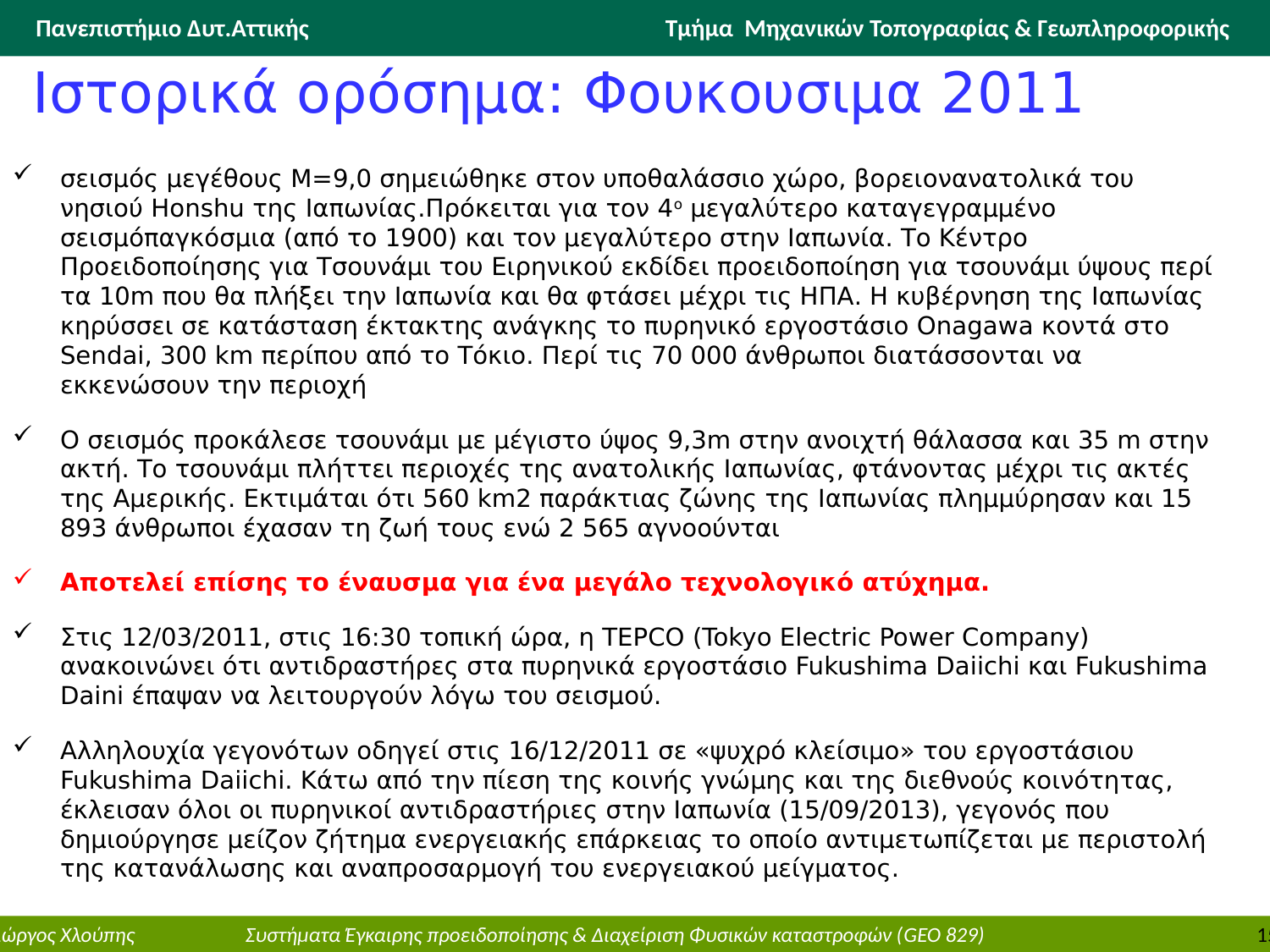

# Ιστορικά ορόσημα: Φουκουσιμα 2011
σεισμός μεγέθους Μ=9,0 σημειώθηκε στον υποθαλάσσιο χώρο, βορειονανατολικά του νησιού Honshu της Ιαπωνίας.Πρόκειται για τον 4ο μεγαλύτερο καταγεγραμμένο σεισμόπαγκόσμια (από το 1900) και τον μεγαλύτερο στην Ιαπωνία. Το Κέντρο Προειδοποίησης για Τσουνάμι του Ειρηνικού εκδίδει προειδοποίηση για τσουνάμι ύψους περί τα 10m που θα πλήξει την Ιαπωνία και θα φτάσει μέχρι τις ΗΠΑ. Η κυβέρνηση της Ιαπωνίας κηρύσσει σε κατάσταση έκτακτης ανάγκης το πυρηνικό εργοστάσιο Onagawa κοντά στο Sendai, 300 km περίπου από το Τόκιο. Περί τις 70 000 άνθρωποι διατάσσονται να εκκενώσουν την περιοχή
Ο σεισμός προκάλεσε τσουνάμι με μέγιστο ύψος 9,3m στην ανοιχτή θάλασσα και 35 m στην ακτή. Το τσουνάμι πλήττει περιοχές της ανατολικής Ιαπωνίας, φτάνοντας μέχρι τις ακτές της Αμερικής. Εκτιμάται ότι 560 km2 παράκτιας ζώνης της Ιαπωνίας πλημμύρησαν και 15 893 άνθρωποι έχασαν τη ζωή τους ενώ 2 565 αγνοούνται
Αποτελεί επίσης το έναυσμα για ένα μεγάλο τεχνολογικό ατύχημα.
Στις 12/03/2011, στις 16:30 τοπική ώρα, η TEPCO (Tokyo Electric Power Company) ανακοινώνει ότι αντιδραστήρες στα πυρηνικά εργοστάσιο Fukushima Daiichi και Fukushima Daini έπαψαν να λειτουργούν λόγω του σεισμού.
Αλληλουχία γεγονότων οδηγεί στις 16/12/2011 σε «ψυχρό κλείσιμο» του εργοστάσιου Fukushima Daiichi. Κάτω από την πίεση της κοινής γνώμης και της διεθνούς κοινότητας, έκλεισαν όλοι οι πυρηνικοί αντιδραστήριες στην Ιαπωνία (15/09/2013), γεγονός που δημιούργησε μείζον ζήτημα ενεργειακής επάρκειας το οποίο αντιμετωπίζεται με περιστολή της κατανάλωσης και αναπροσαρμογή του ενεργειακού μείγματος.